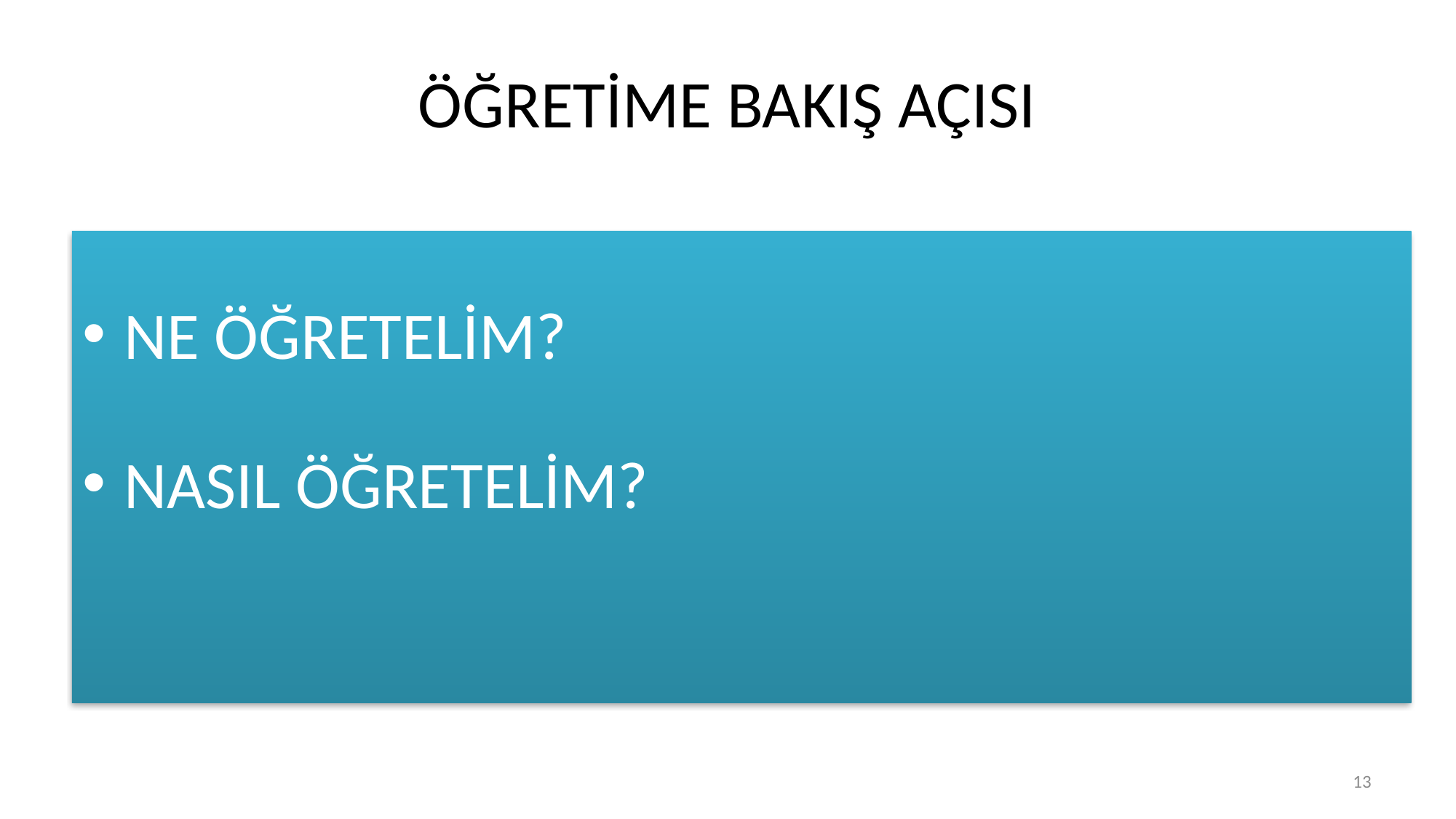

# ÖĞRETİME BAKIŞ AÇISI
NE ÖĞRETELİM?
NASIL ÖĞRETELİM?
13